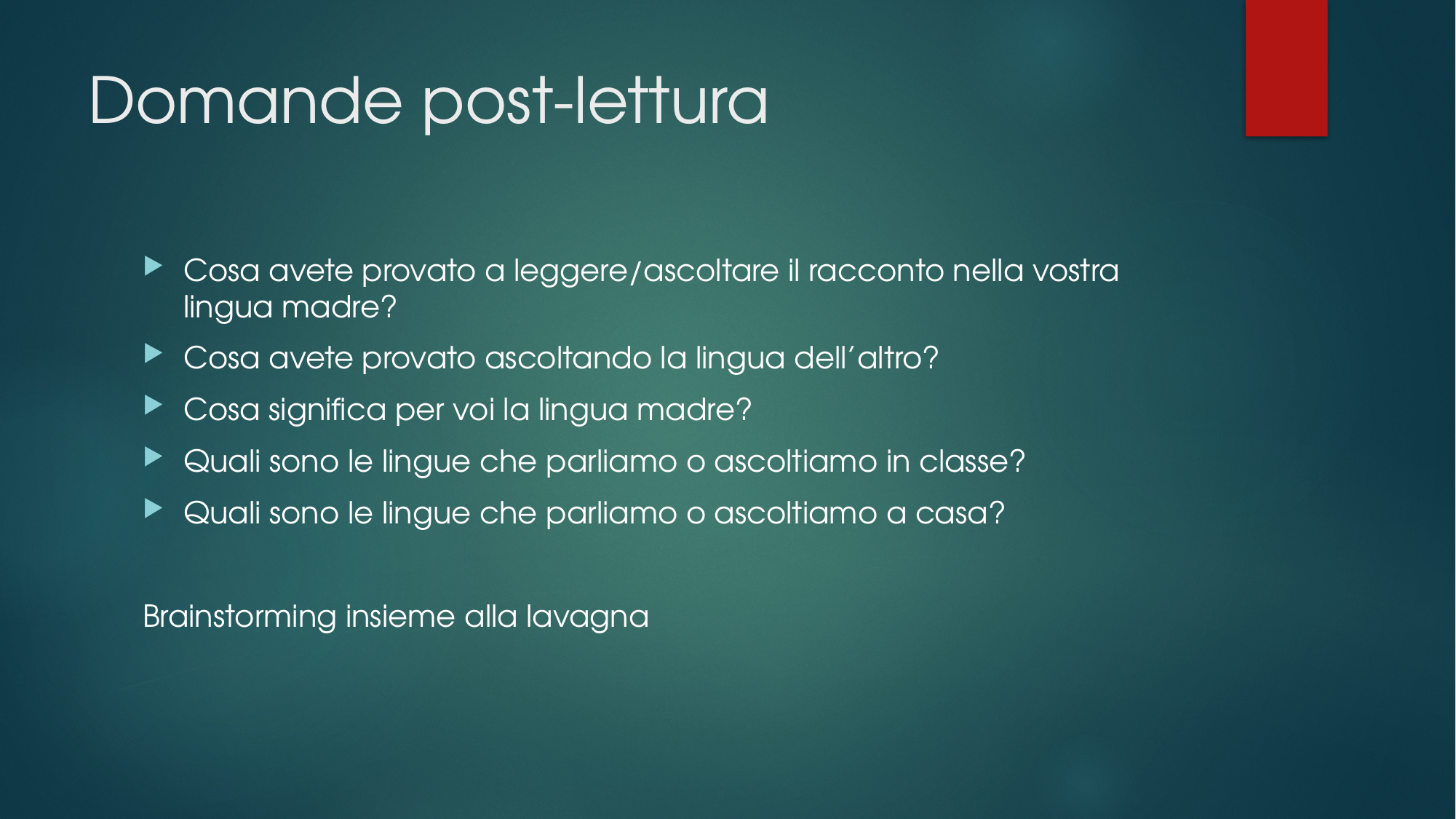

# Domande post-lettura
Cosa avete provato a leggere/ascoltare il racconto nella vostra lingua madre?
Cosa avete provato ascoltando la lingua dell’altro?
Cosa significa per voi la lingua madre?
Quali sono le lingue che parliamo o ascoltiamo in classe?
Quali sono le lingue che parliamo o ascoltiamo a casa?

Brainstorming insieme alla lavagna